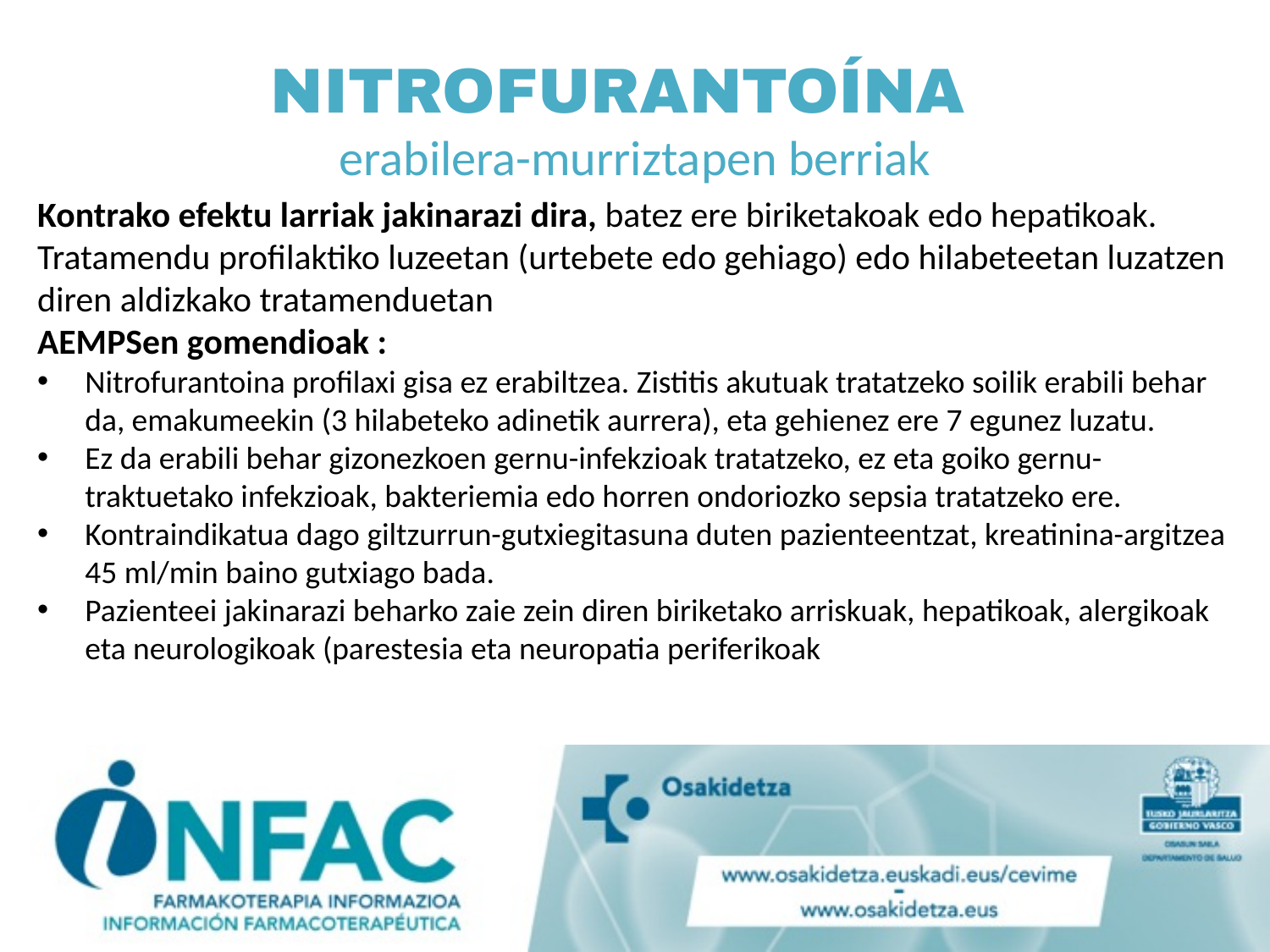

# NITROFURANTOÍNA erabilera-murriztapen berriak
Kontrako efektu larriak jakinarazi dira, batez ere biriketakoak edo hepatikoak. Tratamendu profilaktiko luzeetan (urtebete edo gehiago) edo hilabeteetan luzatzen diren aldizkako tratamenduetan
AEMPSen gomendioak :
Nitrofurantoina profilaxi gisa ez erabiltzea. Zistitis akutuak tratatzeko soilik erabili behar da, emakumeekin (3 hilabeteko adinetik aurrera), eta gehienez ere 7 egunez luzatu.
Ez da erabili behar gizonezkoen gernu-infekzioak tratatzeko, ez eta goiko gernu-traktuetako infekzioak, bakteriemia edo horren ondoriozko sepsia tratatzeko ere.
Kontraindikatua dago giltzurrun-gutxiegitasuna duten pazienteentzat, kreatinina-argitzea 45 ml/min baino gutxiago bada.
Pazienteei jakinarazi beharko zaie zein diren biriketako arriskuak, hepatikoak, alergikoak eta neurologikoak (parestesia eta neuropatia periferikoak